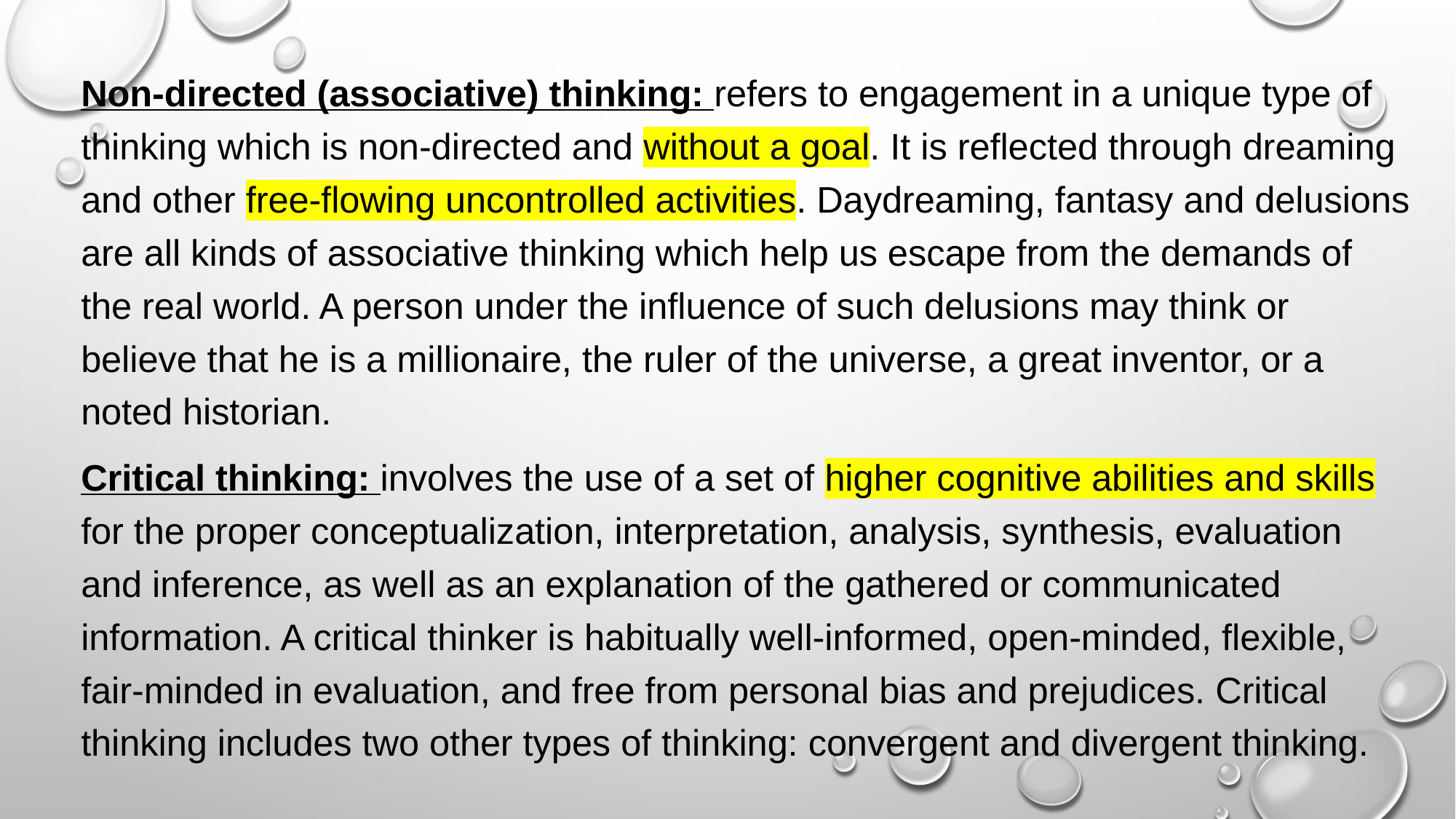

Non-directed (associative) thinking: refers to engagement in a unique type of thinking which is non-directed and without a goal. It is reflected through dreaming and other free-flowing uncontrolled activities. Daydreaming, fantasy and delusions are all kinds of associative thinking which help us escape from the demands of the real world. A person under the influence of such delusions may think or believe that he is a millionaire, the ruler of the universe, a great inventor, or a noted historian.
Critical thinking: involves the use of a set of higher cognitive abilities and skills for the proper conceptualization, interpretation, analysis, synthesis, evaluation and inference, as well as an explanation of the gathered or communicated information. A critical thinker is habitually well-informed, open-minded, flexible, fair-minded in evaluation, and free from personal bias and prejudices. Critical thinking includes two other types of thinking: convergent and divergent thinking.